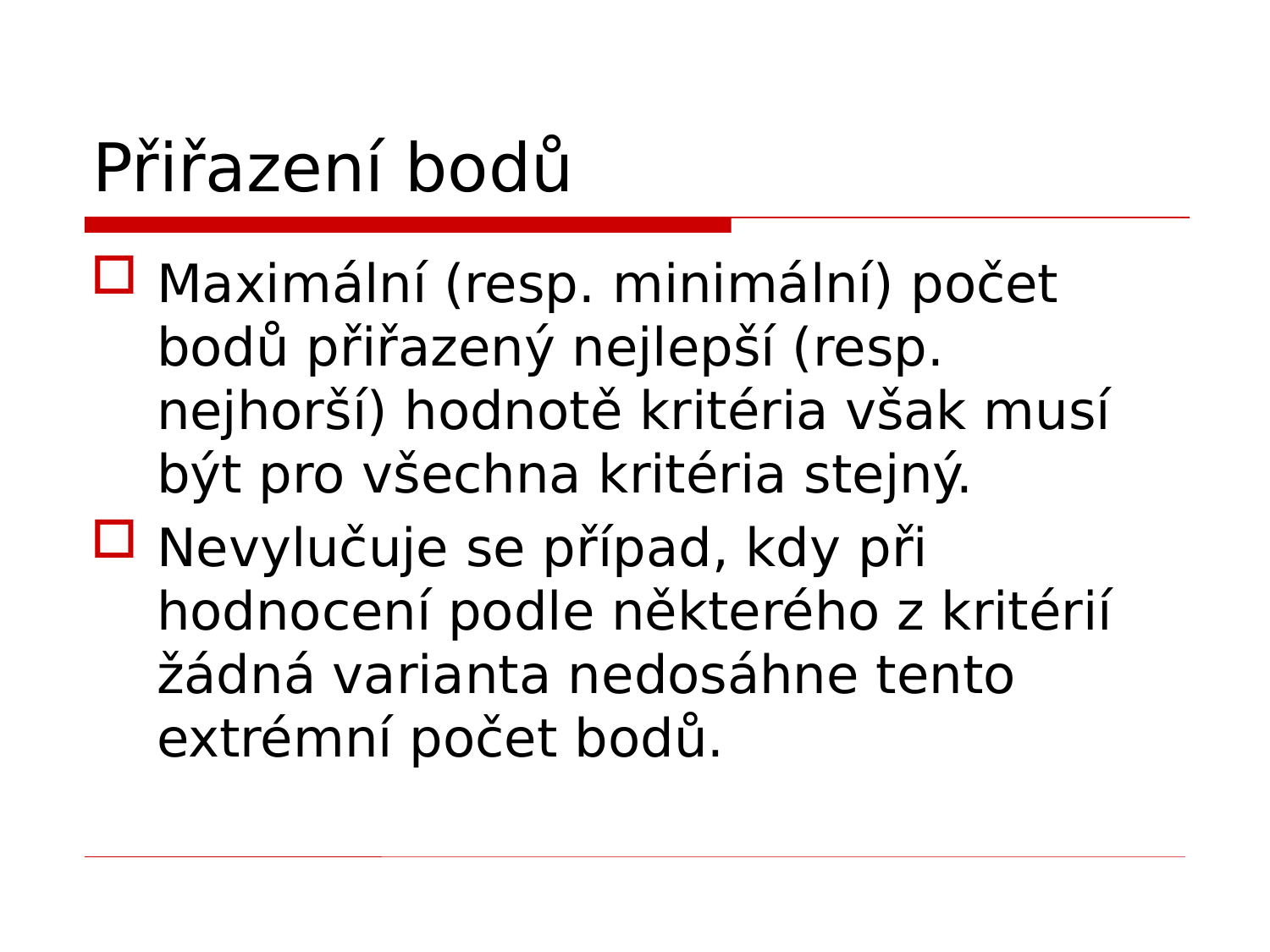

# Přiřazení bodů
Maximální (resp. minimální) počet bodů přiřazený nejlepší (resp. nejhorší) hodnotě kritéria však musí být pro všechna kritéria stejný.
Nevylučuje se případ, kdy při hodnocení podle některého z kritérií žádná varianta nedosáhne tento extrémní počet bodů.